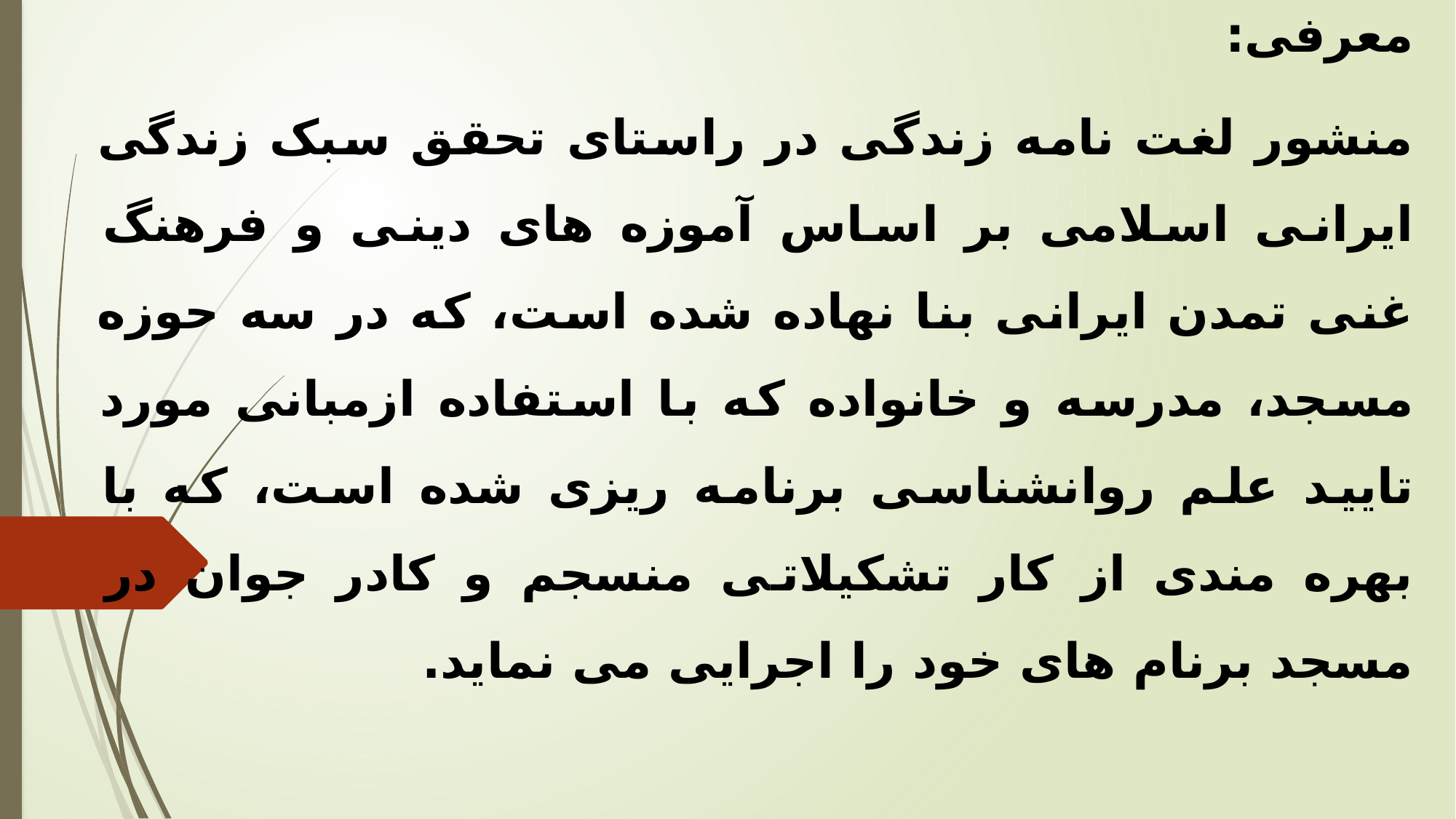

معرفی:
منشور لغت نامه زندگی در راستای تحقق سبک زندگی ایرانی اسلامی بر اساس آموزه های دینی و فرهنگ غنی تمدن ایرانی بنا نهاده شده است، که در سه حوزه مسجد، مدرسه و خانواده که با استفاده ازمبانی مورد تایید علم روانشناسی برنامه ریزی شده است، که با بهره مندی از کار تشکیلاتی منسجم و کادر جوان در مسجد برنام های خود را اجرایی می نماید.